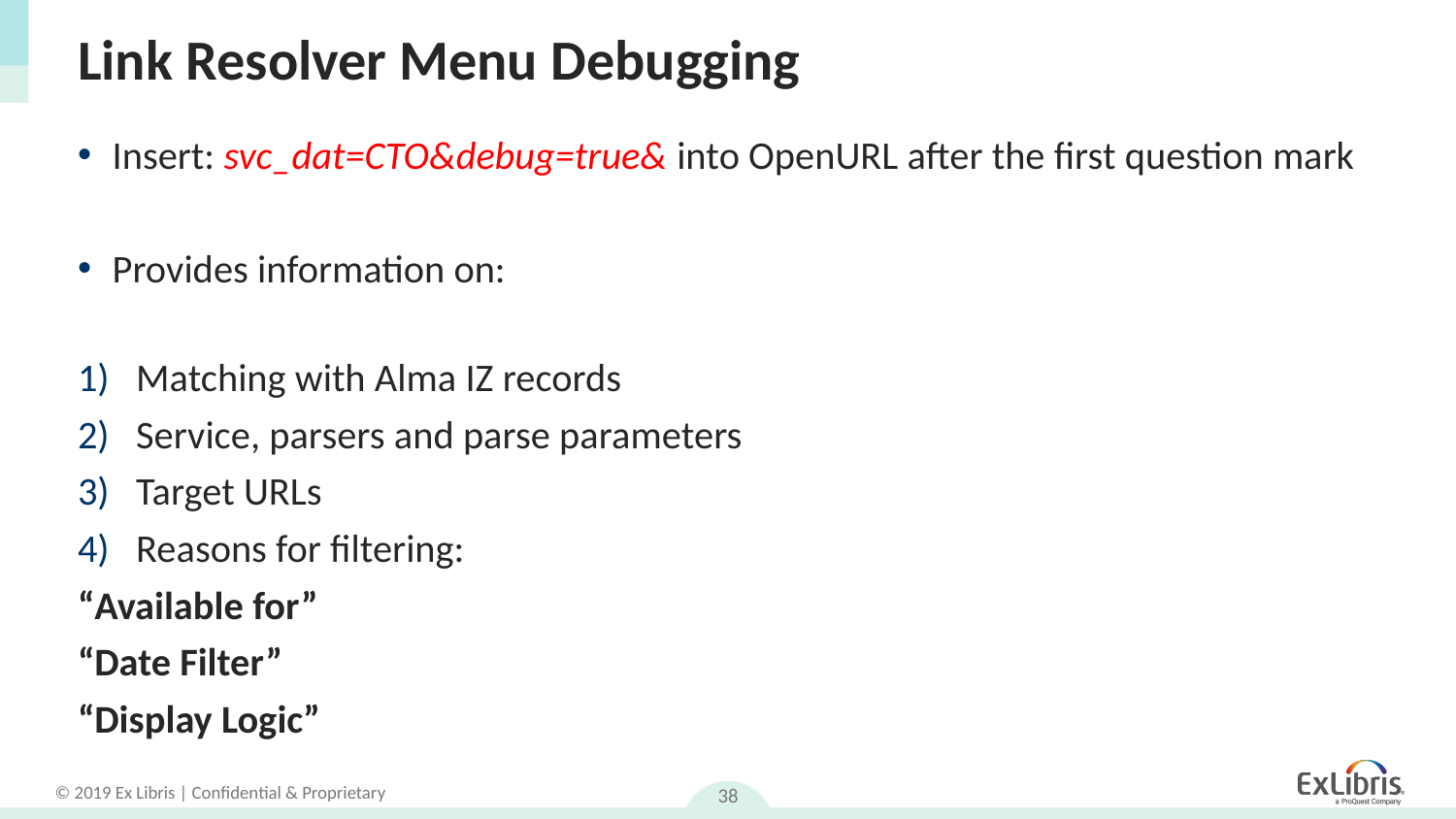

# Link Resolver Menu Debugging
Insert: svc_dat=CTO&debug=true& into OpenURL after the first question mark

Provides information on:

Matching with Alma IZ records
Service, parsers and parse parameters
Target URLs
Reasons for filtering:
“Available for”
“Date Filter”
“Display Logic”

38